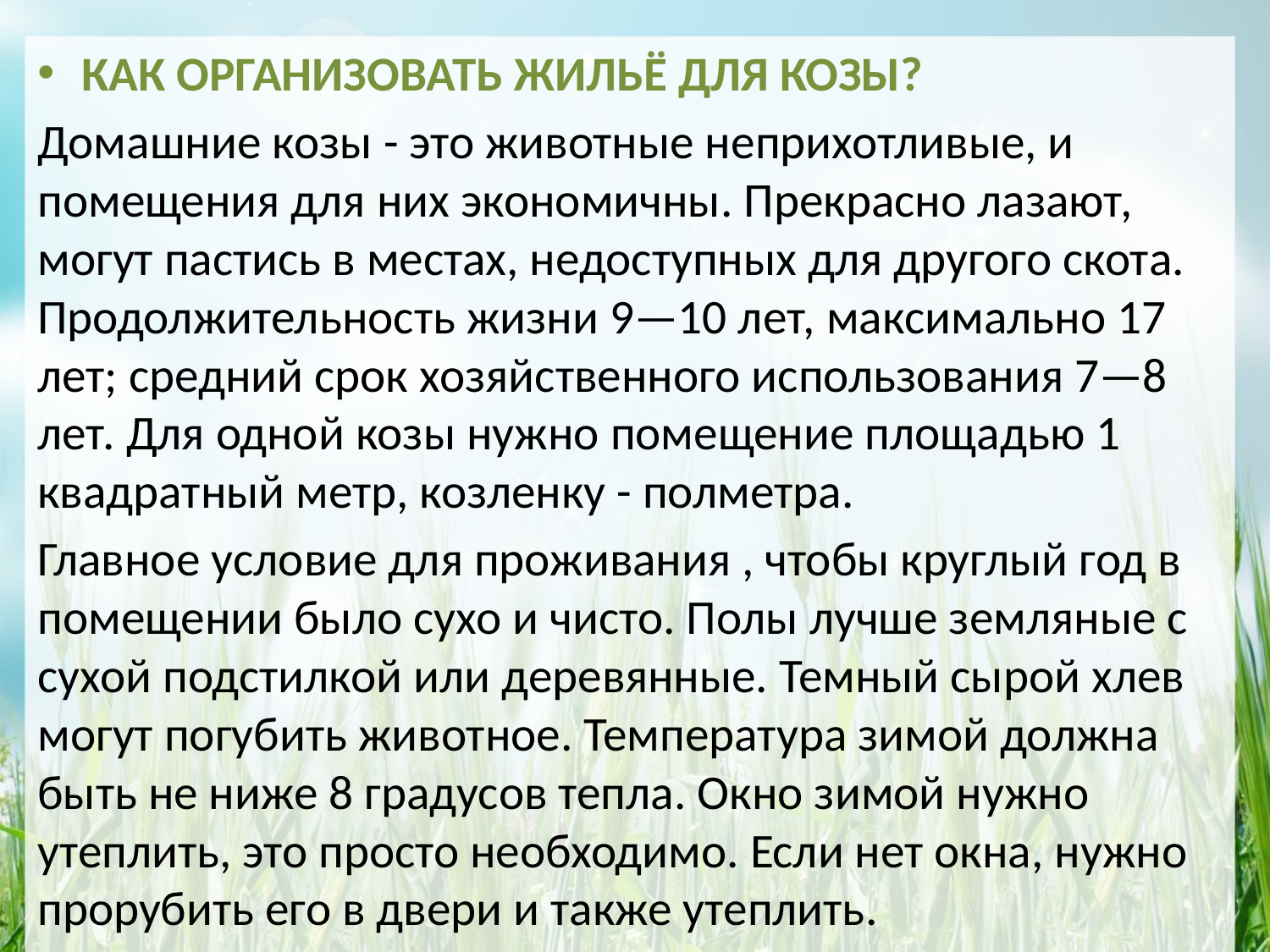

КАК ОРГАНИЗОВАТЬ ЖИЛЬЁ ДЛЯ КОЗЫ?
Домашние козы - это животные неприхотливые, и помещения для них экономичны. Прекрасно лазают, могут пастись в местах, недоступных для другого скота. Продолжительность жизни 9—10 лет, максимально 17 лет; средний срок хозяйственного использования 7—8 лет. Для одной козы нужно помещение площадью 1 квадратный метр, козленку - полметра.
Главное условие для проживания , чтобы круглый год в помещении было сухо и чисто. Полы лучше земляные с сухой подстилкой или деревянные. Темный сырой хлев могут погубить животное. Температура зимой должна быть не ниже 8 градусов тепла. Окно зимой нужно утеплить, это просто необходимо. Если нет окна, нужно прорубить его в двери и также утеплить.